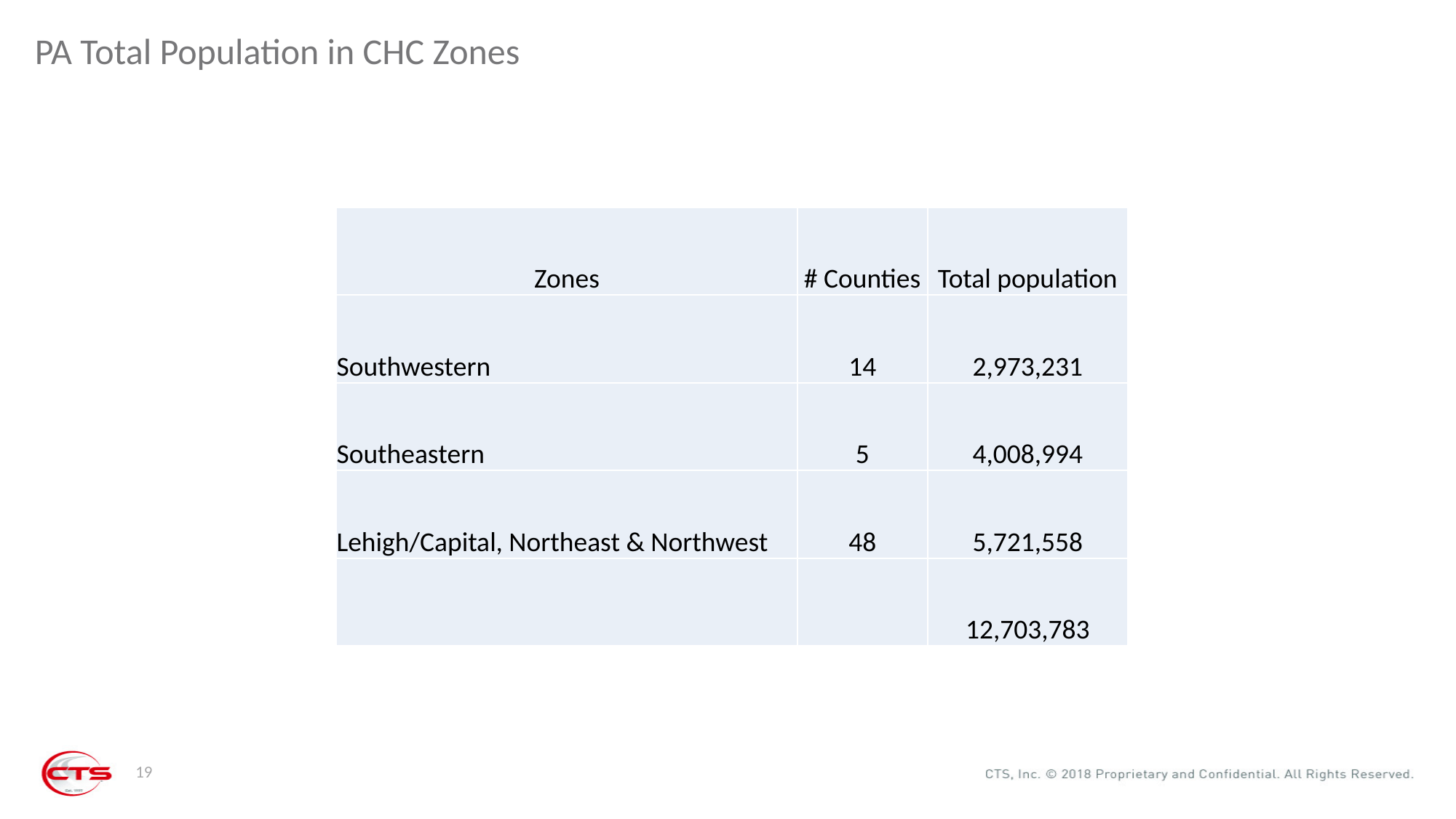

# PA Total Population in CHC Zones
| Zones | # Counties | Total population |
| --- | --- | --- |
| Southwestern | 14 | 2,973,231 |
| Southeastern | 5 | 4,008,994 |
| Lehigh/Capital, Northeast & Northwest | 48 | 5,721,558 |
|  |  | 12,703,783 |
 19